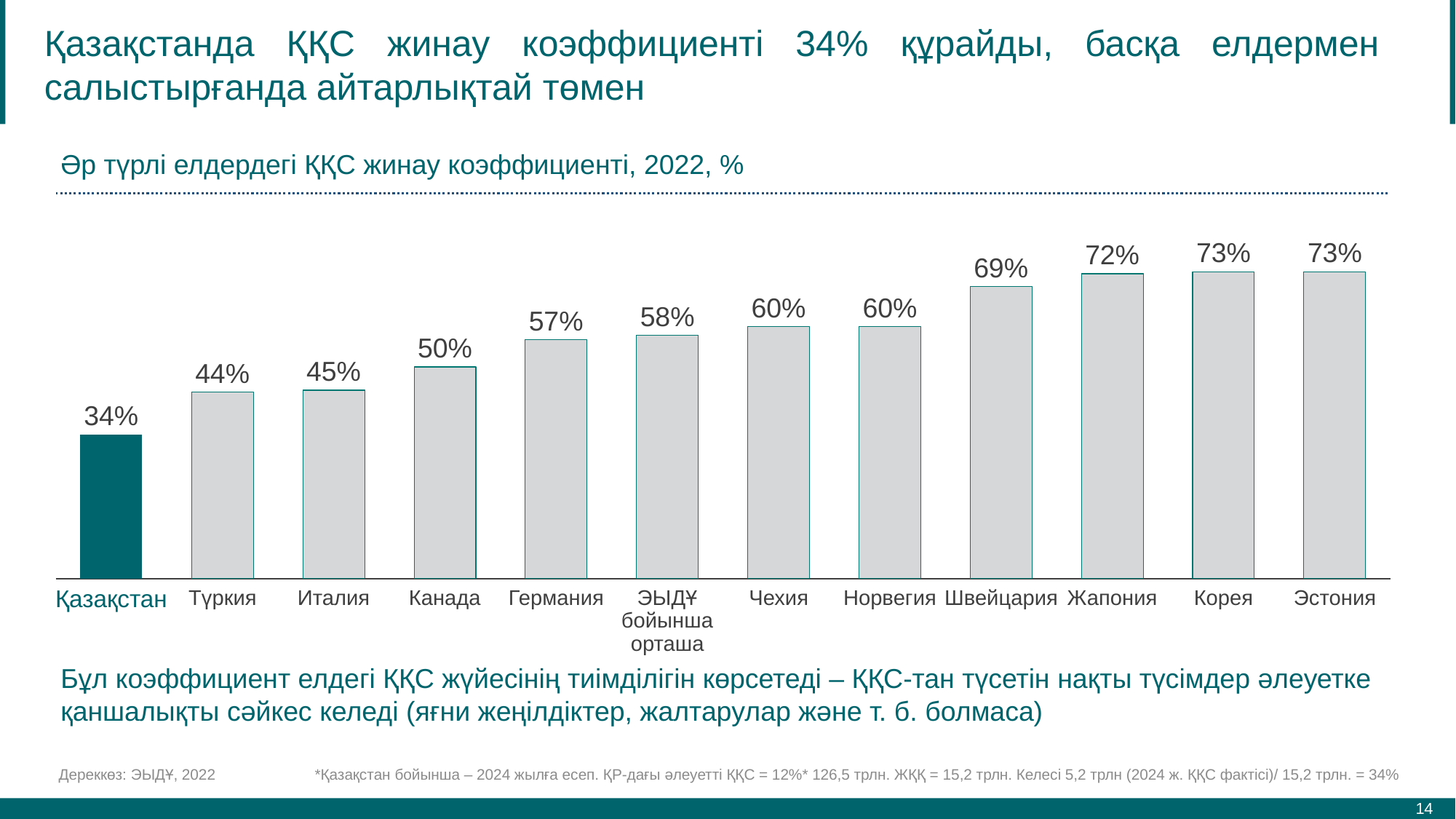

# Қазақстанда ҚҚС жинау коэффициенті 34% құрайды, басқа елдермен салыстырғанда айтарлықтай төмен
Әр түрлі елдердегі ҚҚС жинау коэффициенті, 2022, %
73%
73%
72%
69%

### Chart

| Category |  |
|---|---|
60%
60%
58%
57%
50%
45%
44%
34%
Қазақстан
Түркия
Италия
Канада
Германия
Чехия
Норвегия
Швейцария
Жапония
Корея
Эстония
ЭЫДҰ бойынша орташа
Бұл коэффициент елдегі ҚҚС жүйесінің тиімділігін көрсетеді – ҚҚС-тан түсетін нақты түсімдер әлеуетке қаншалықты сәйкес келеді (яғни жеңілдіктер, жалтарулар және т. б. болмаса)
Дереккөз: ЭЫДҰ, 2022
*Қазақстан бойынша – 2024 жылға есеп. ҚР-дағы әлеуетті ҚҚС = 12%* 126,5 трлн. ЖҚҚ = 15,2 трлн. Келесі 5,2 трлн (2024 ж. ҚҚС фактісі)/ 15,2 трлн. = 34%